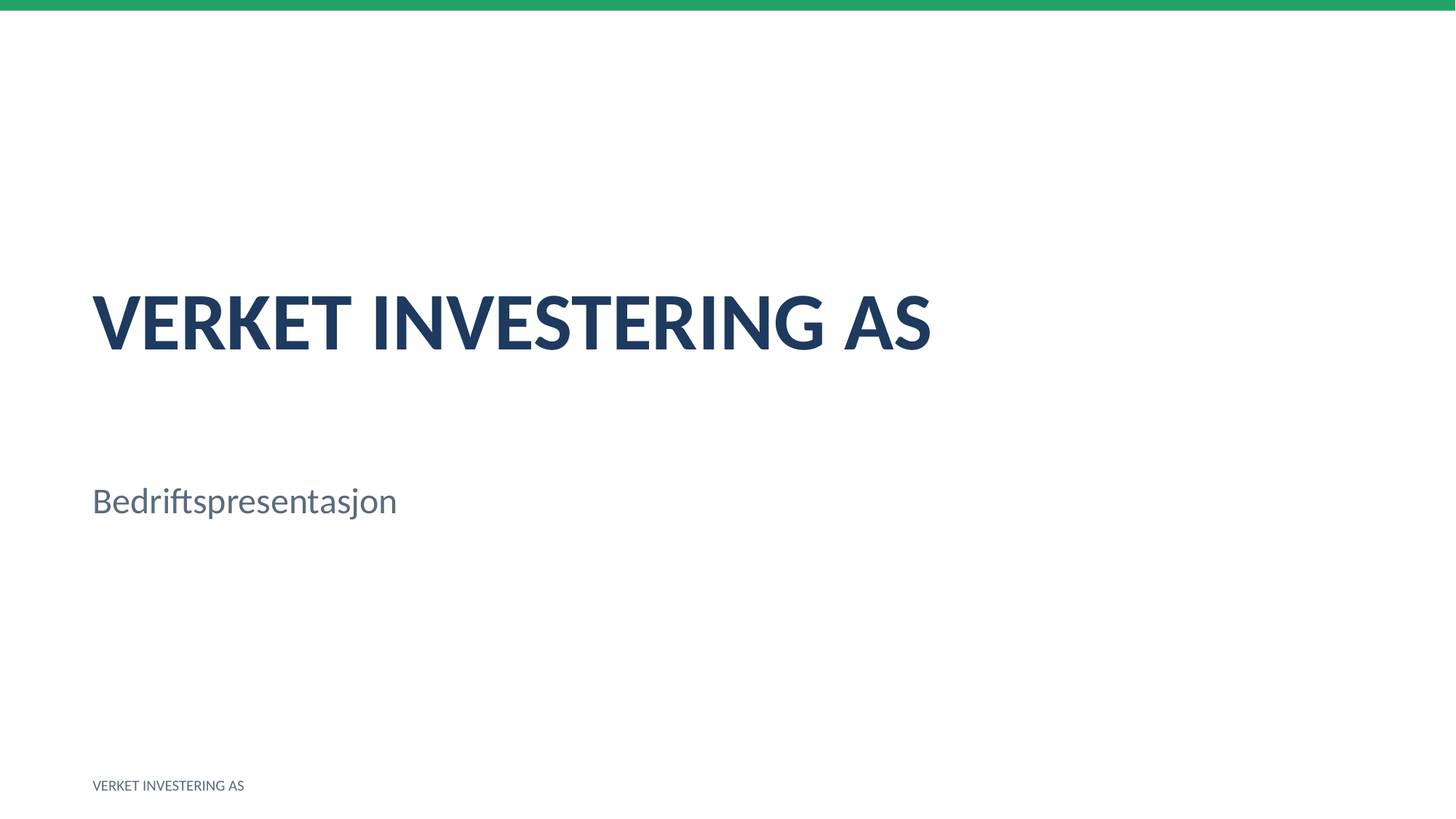

VERKET INVESTERING AS
Bedriftspresentasjon
VERKET INVESTERING AS